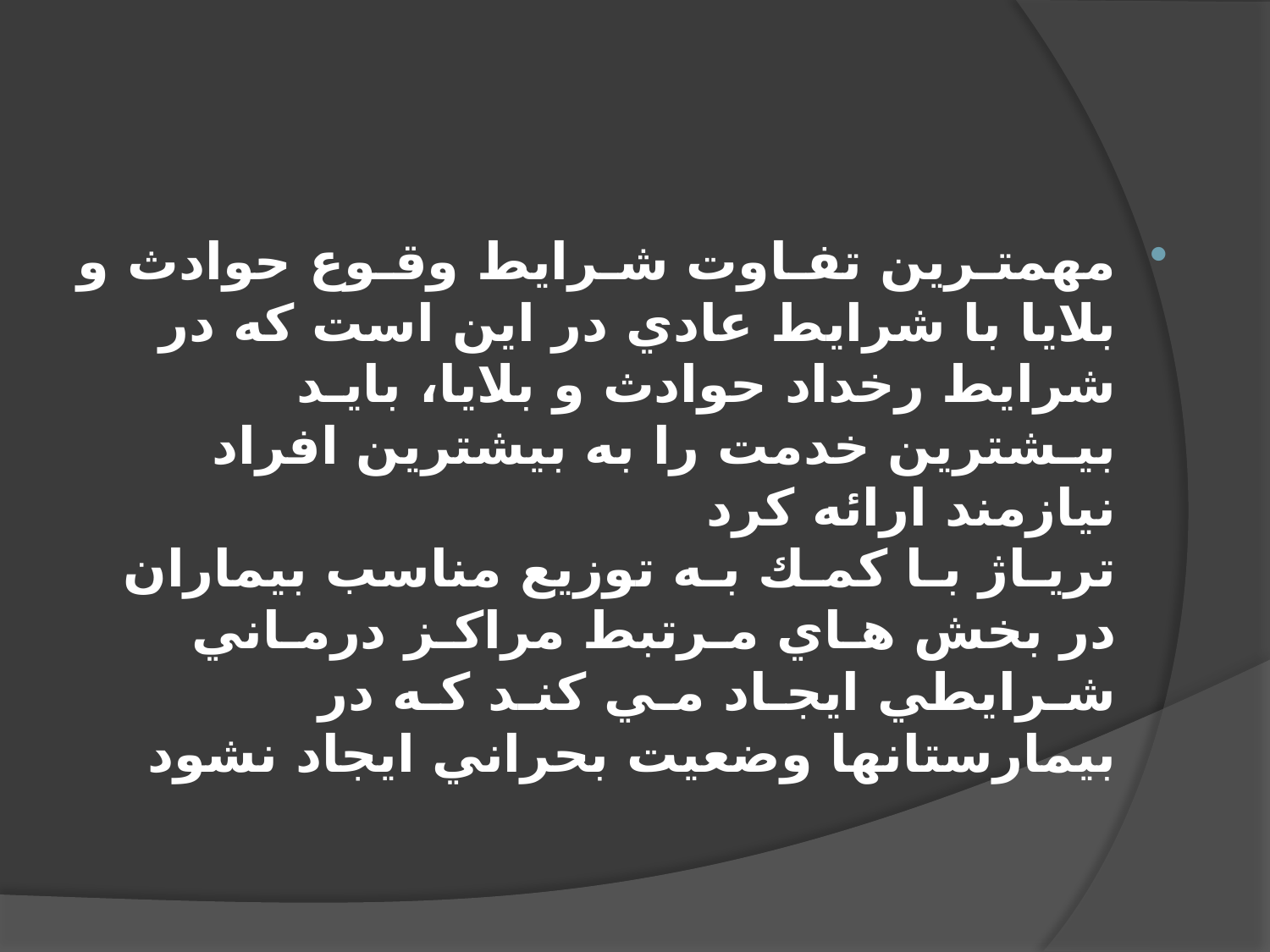

مهمتـرين تفـاوت شـرايط وقـوع حوادث و بلايا با شرايط عادي در اين است كه در شرايط رخداد حوادث و بلايا، بايـد بيـشترين خدمت را به بيشترين افراد نيازمند ارائه كرد
تريـاژ بـا كمـك بـه توزيع مناسب بيماران در بخش هـاي مـرتبط مراكـز درمـاني شـرايطي ايجـاد مـي كنـد كـه در بيمارستانها وضعيت بحراني ايجاد نشود